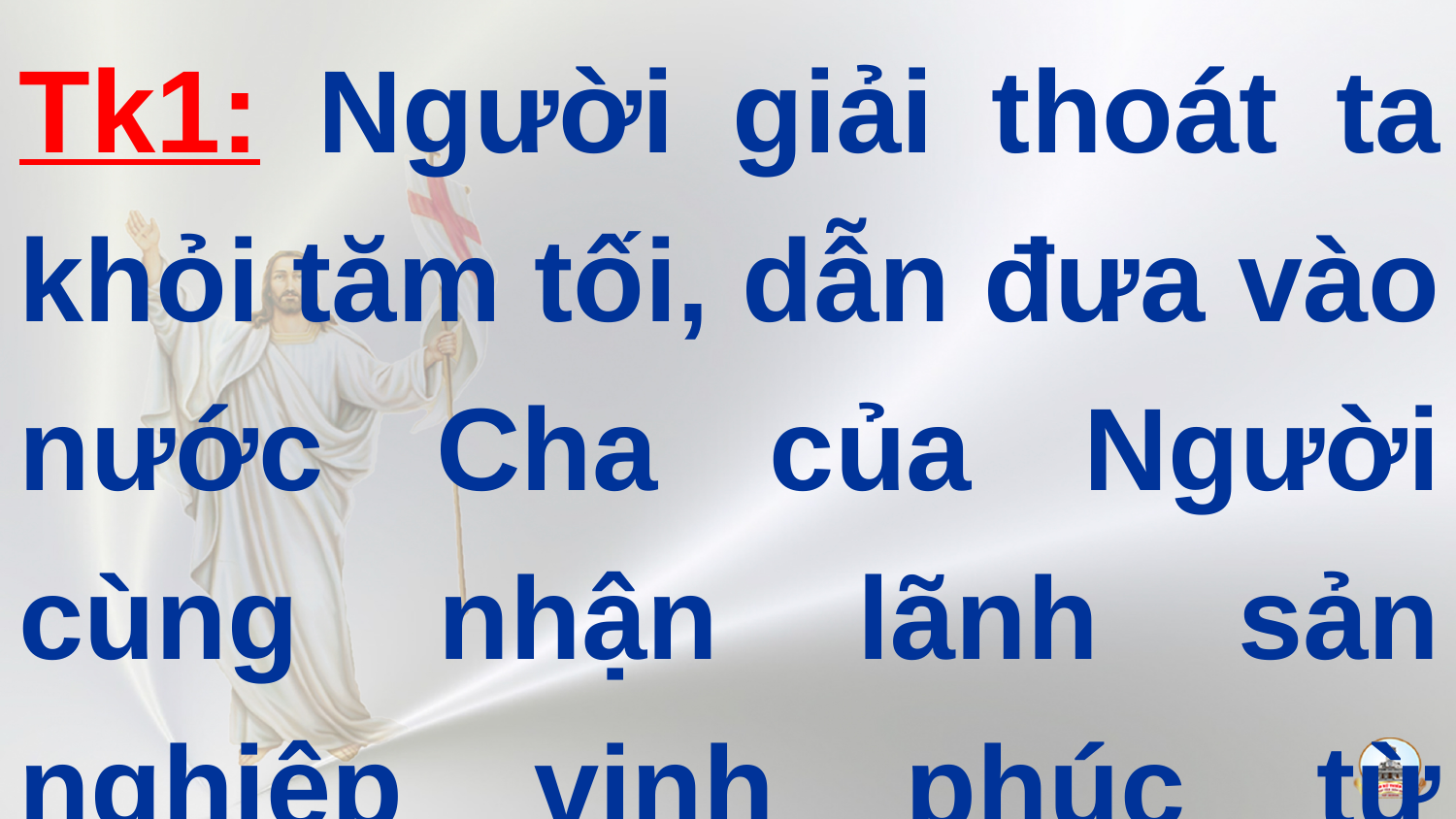

Tk1: Người giải thoát ta khỏi tăm tối, dẫn đưa vào nước Cha của Người cùng nhận lãnh sản nghiệp vinh phúc từ ngàn xưa Cha đã để riêng.